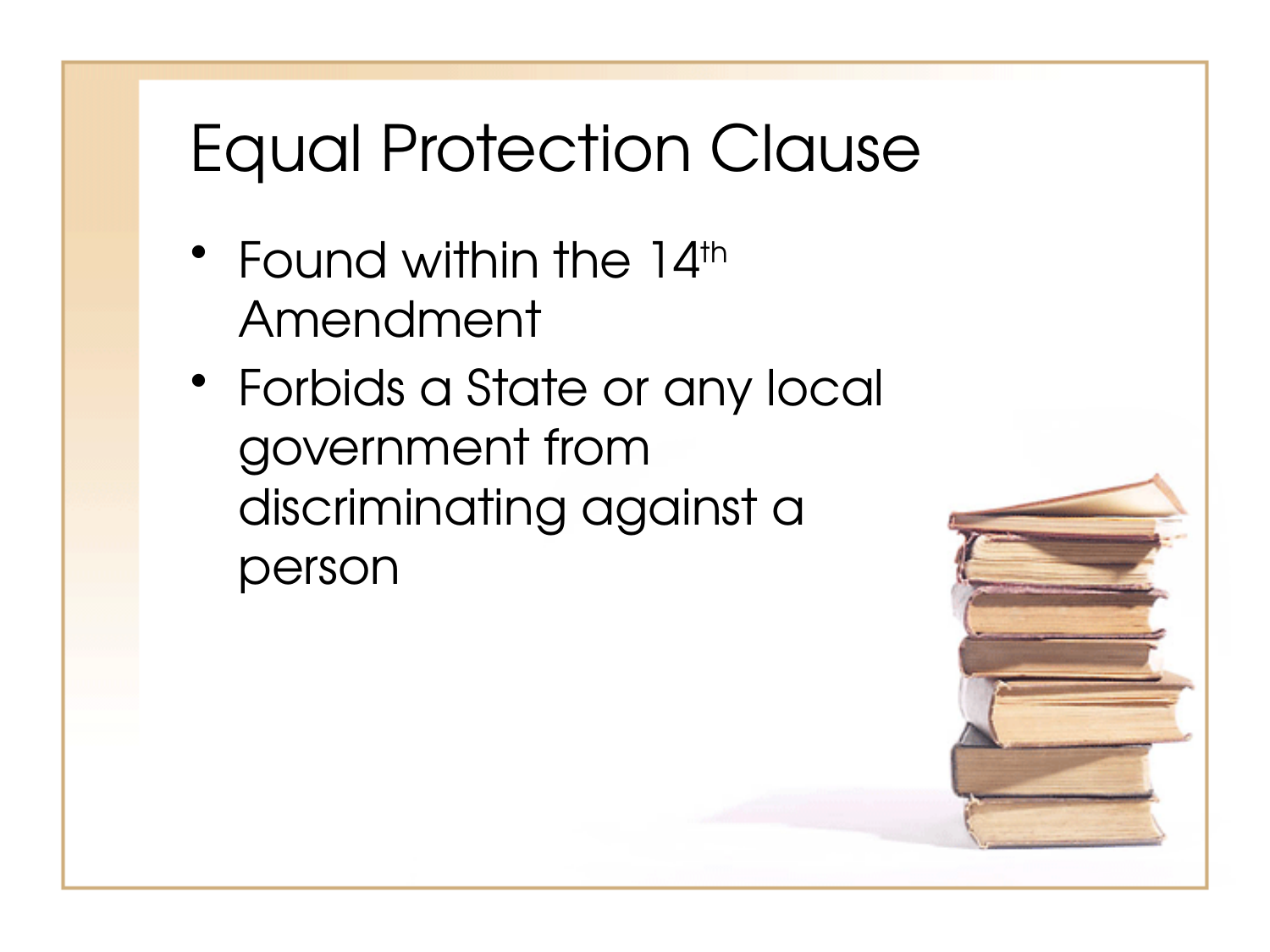

# Equal Protection Clause
Found within the 14th Amendment
Forbids a State or any local government from discriminating against a person